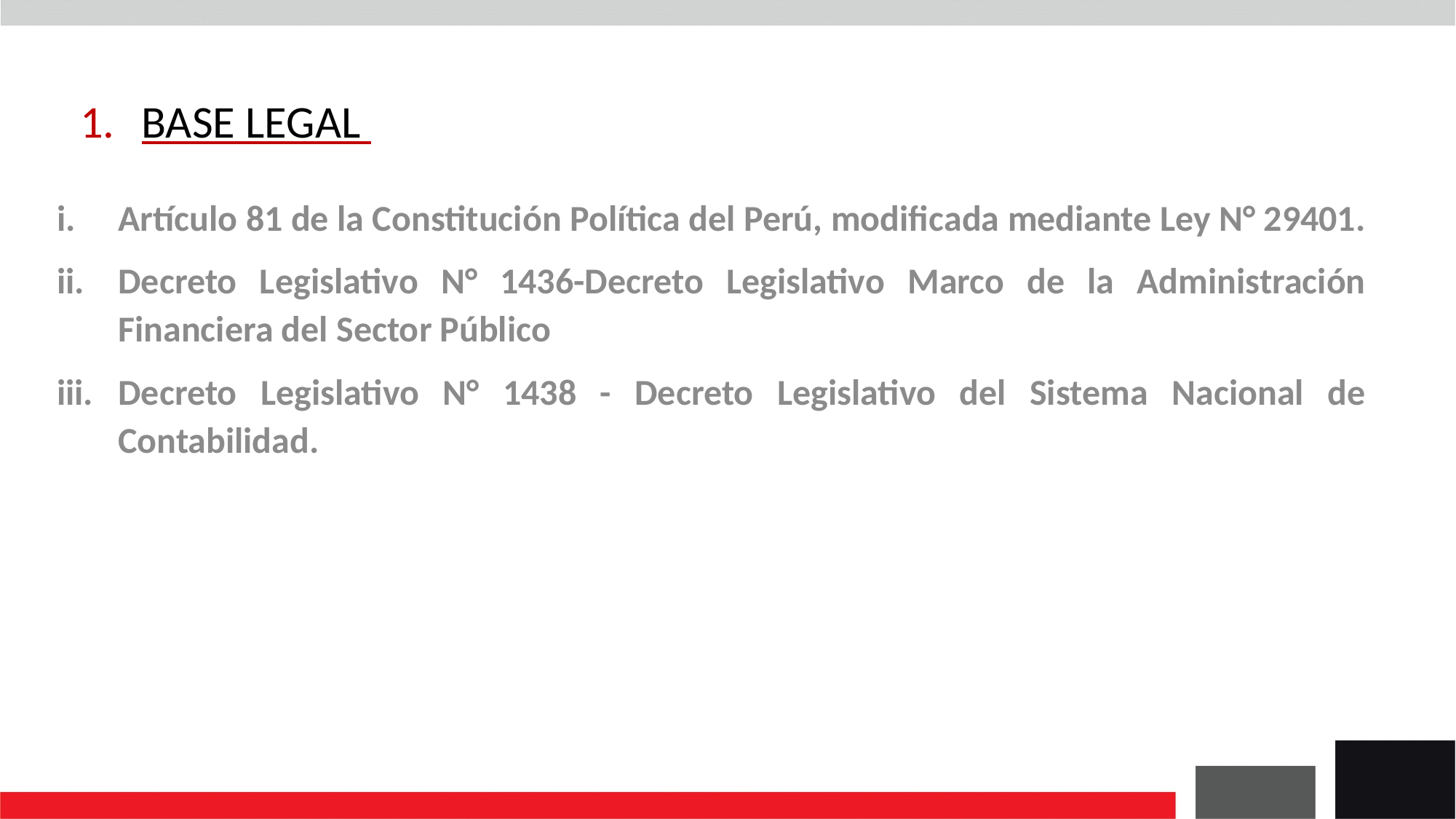

# BASE LEGAL
Artículo 81 de la Constitución Política del Perú, modificada mediante Ley N° 29401.
Decreto Legislativo N° 1436-Decreto Legislativo Marco de la Administración Financiera del Sector Público
Decreto Legislativo N° 1438 - Decreto Legislativo del Sistema Nacional de Contabilidad.